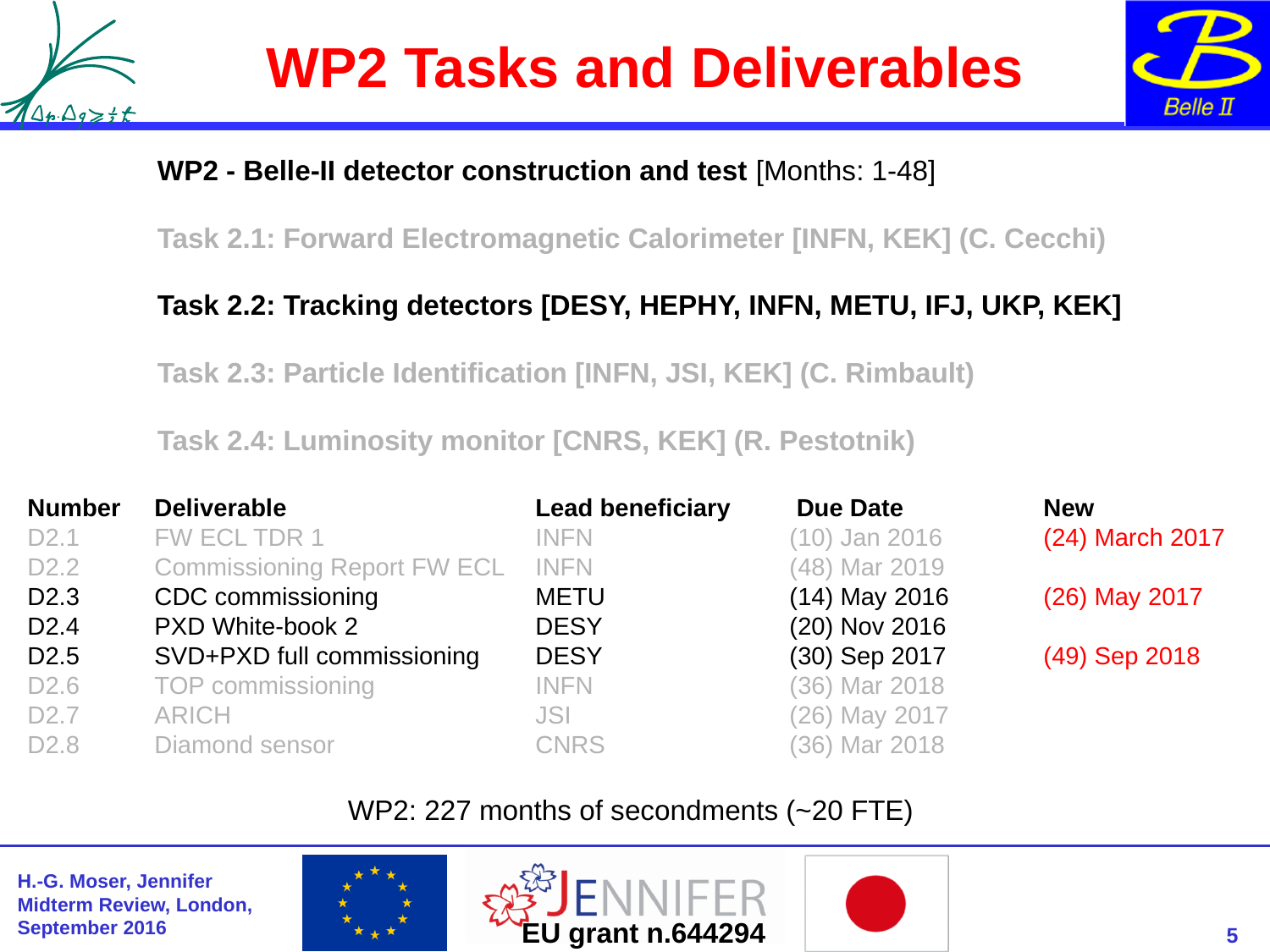

# WP2 Tasks and Deliverables
WP2 - Belle-II detector construction and test [Months: 1-48]

Task 2.1: Forward Electromagnetic Calorimeter [INFN, KEK] (C. Cecchi)

Task 2.2: Tracking detectors [DESY, HEPHY, INFN, METU, IFJ, UKP, KEK]

Task 2.3: Particle Identification [INFN, JSI, KEK] (C. Rimbault)

Task 2.4: Luminosity monitor [CNRS, KEK] (R. Pestotnik)

Number 	Deliverable 		Lead beneficiary 	 Due Date 		New
D2.1 	FW ECL TDR 1 		INFN 		(10) Jan 2016	(24) March 2017
D2.2	Commissioning Report FW ECL	INFN 		(48) Mar 2019
D2.3 	CDC commissioning 		METU		(14) May 2016	(26) May 2017
D2.4 	PXD White-book 2		DESY 		(20) Nov 2016
D2.5 	SVD+PXD full commissioning 	DESY		(30) Sep 2017	(49) Sep 2018
D2.6	TOP commissioning 		INFN 		(36) Mar 2018
D2.7	ARICH			JSI		(26) May 2017
D2.8	Diamond sensor		CNRS		(36) Mar 2018
WP2: 227 months of secondments (~20 FTE)
5